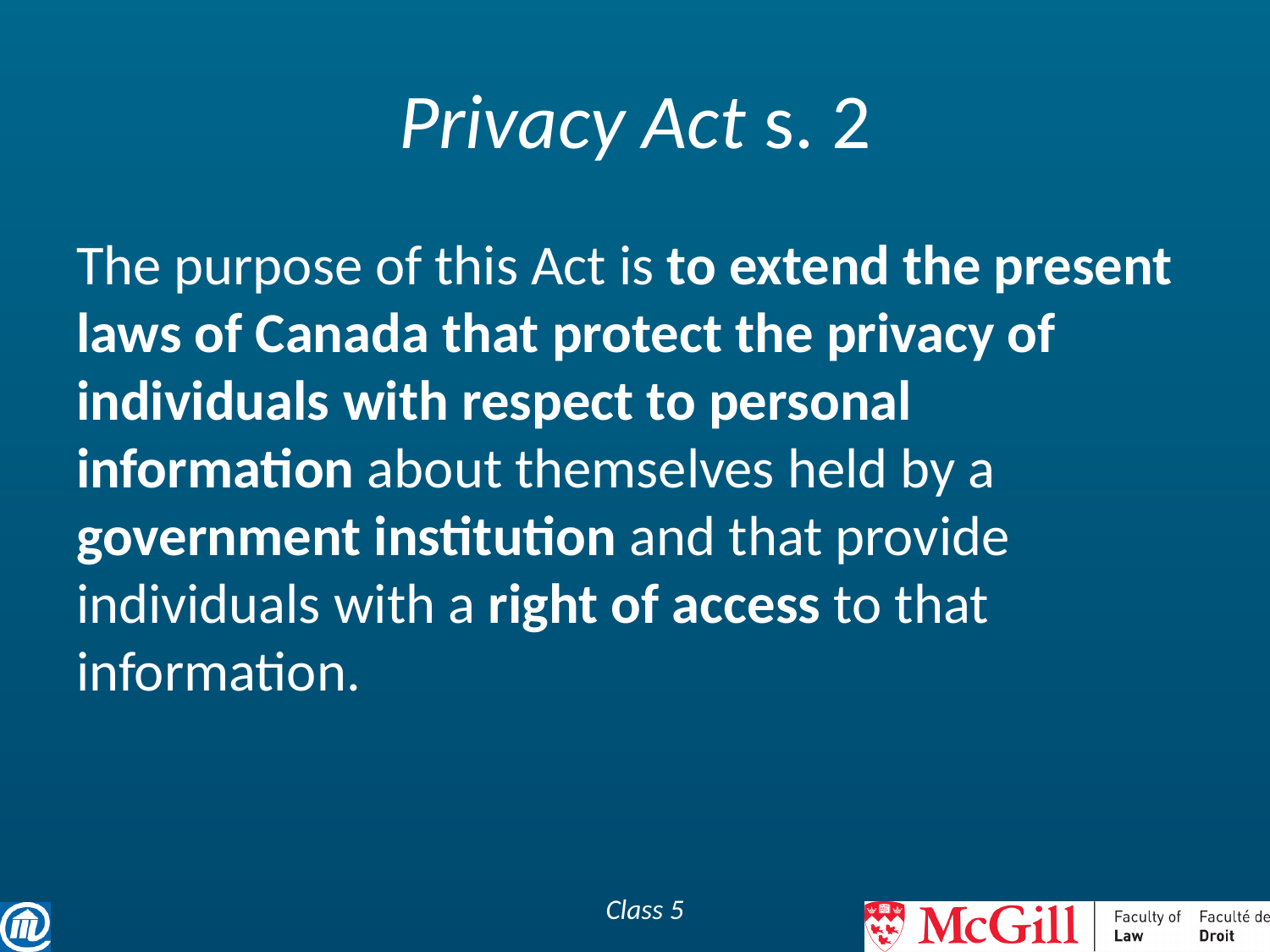

# Privacy Act s. 2
The purpose of this Act is to extend the present laws of Canada that protect the privacy of individuals with respect to personal information about themselves held by a government institution and that provide individuals with a right of access to that information.
Class 5